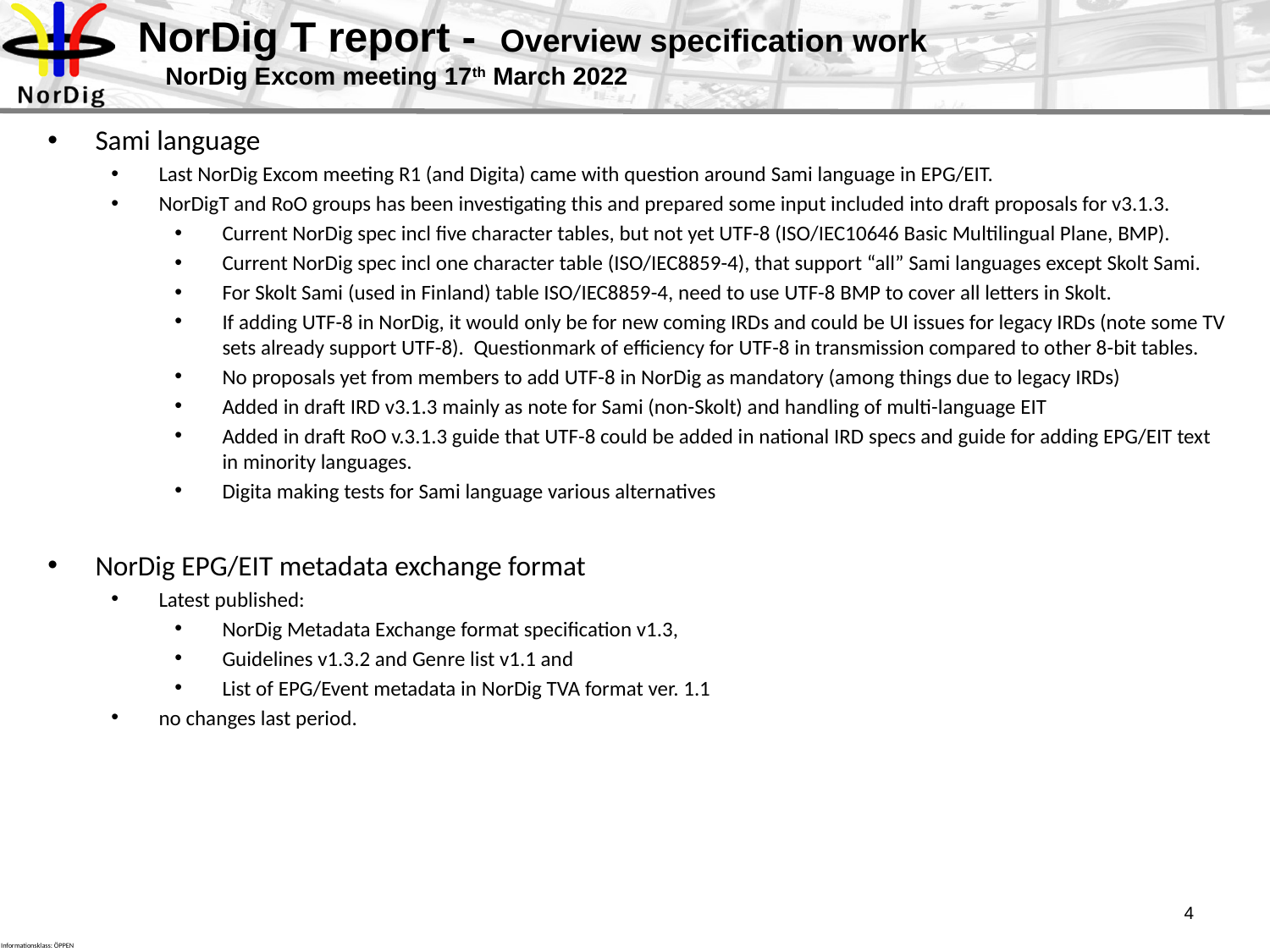

# NorDig T report -  Overview specification work NorDig Excom meeting 17th March 2022
Sami language
Last NorDig Excom meeting R1 (and Digita) came with question around Sami language in EPG/EIT.
NorDigT and RoO groups has been investigating this and prepared some input included into draft proposals for v3.1.3.
Current NorDig spec incl five character tables, but not yet UTF-8 (ISO/IEC10646 Basic Multilingual Plane, BMP).
Current NorDig spec incl one character table (ISO/IEC8859-4), that support “all” Sami languages except Skolt Sami.
For Skolt Sami (used in Finland) table ISO/IEC8859-4, need to use UTF-8 BMP to cover all letters in Skolt.
If adding UTF-8 in NorDig, it would only be for new coming IRDs and could be UI issues for legacy IRDs (note some TV sets already support UTF-8).  Questionmark of efficiency for UTF-8 in transmission compared to other 8-bit tables.
No proposals yet from members to add UTF-8 in NorDig as mandatory (among things due to legacy IRDs)
Added in draft IRD v3.1.3 mainly as note for Sami (non-Skolt) and handling of multi-language EIT
Added in draft RoO v.3.1.3 guide that UTF-8 could be added in national IRD specs and guide for adding EPG/EIT text in minority languages.
Digita making tests for Sami language various alternatives

NorDig EPG/EIT metadata exchange format
Latest published:
NorDig Metadata Exchange format specification v1.3,
Guidelines v1.3.2 and Genre list v1.1 and
List of EPG/Event metadata in NorDig TVA format ver. 1.1
no changes last period.

4